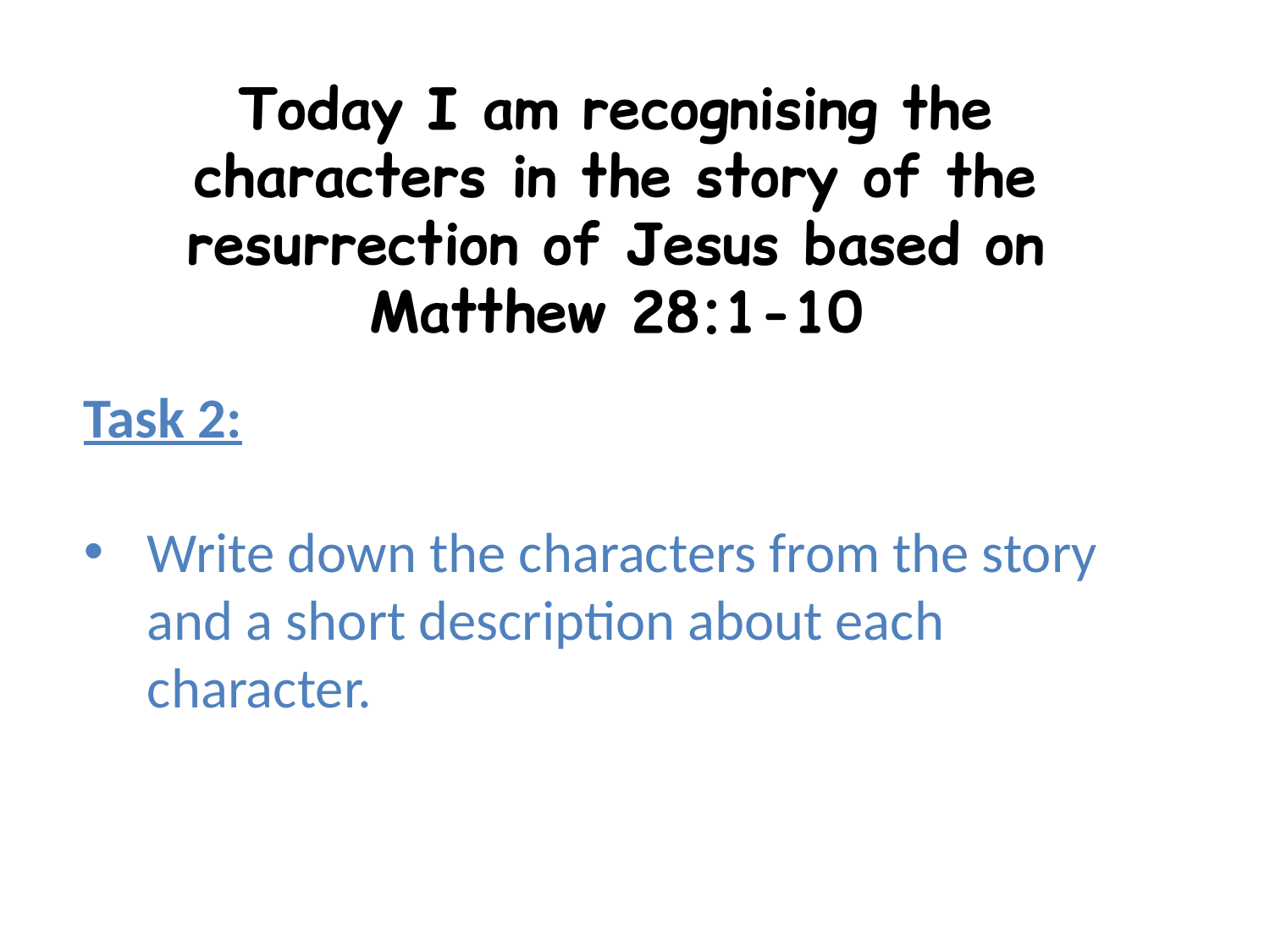

Today I am recognising the characters in the story of the resurrection of Jesus based on Matthew 28:1-10

Task 2:

Write down the characters from the story and a short description about each character.